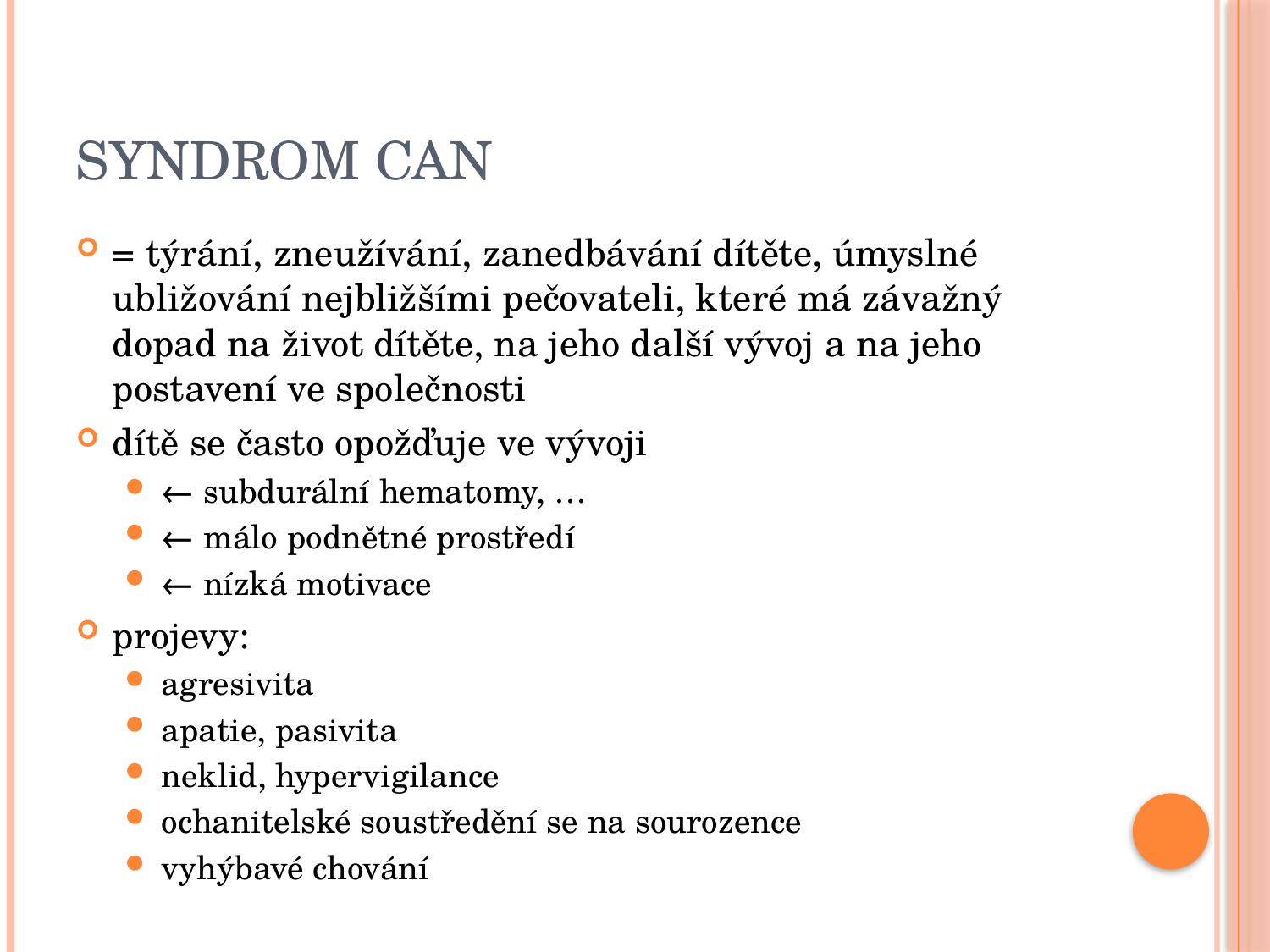

# Syndrom CAN
= týrání, zneužívání, zanedbávání dítěte, úmyslné ubližování nejbližšími pečovateli, které má závažný dopad na život dítěte, na jeho další vývoj a na jeho postavení ve společnosti
dítě se často opožďuje ve vývoji
← subdurální hematomy, …
← málo podnětné prostředí
← nízká motivace
projevy:
agresivita
apatie, pasivita
neklid, hypervigilance
ochanitelské soustředění se na sourozence
vyhýbavé chování